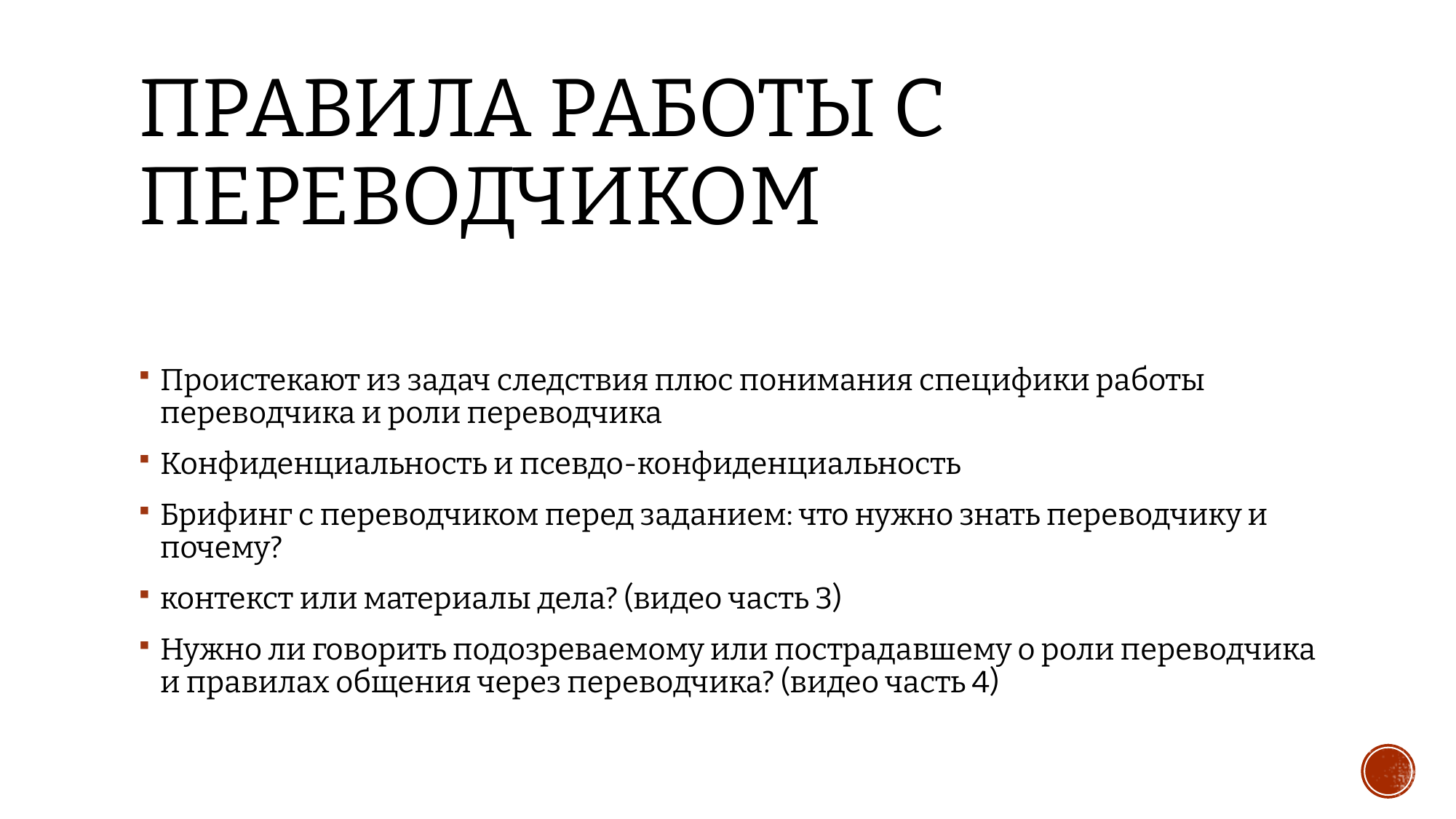

Правила работы с переводчиком

Проистекают из задач следствия плюс понимания специфики работы переводчика и роли переводчика
Конфиденциальность и псевдо-конфиденциальность
Брифинг с переводчиком перед заданием: что нужно знать переводчику и почему?
контекст или материалы дела? (видео часть 3)
Нужно ли говорить подозреваемому или пострадавшему о роли переводчика и правилах общения через переводчика? (видео часть 4)